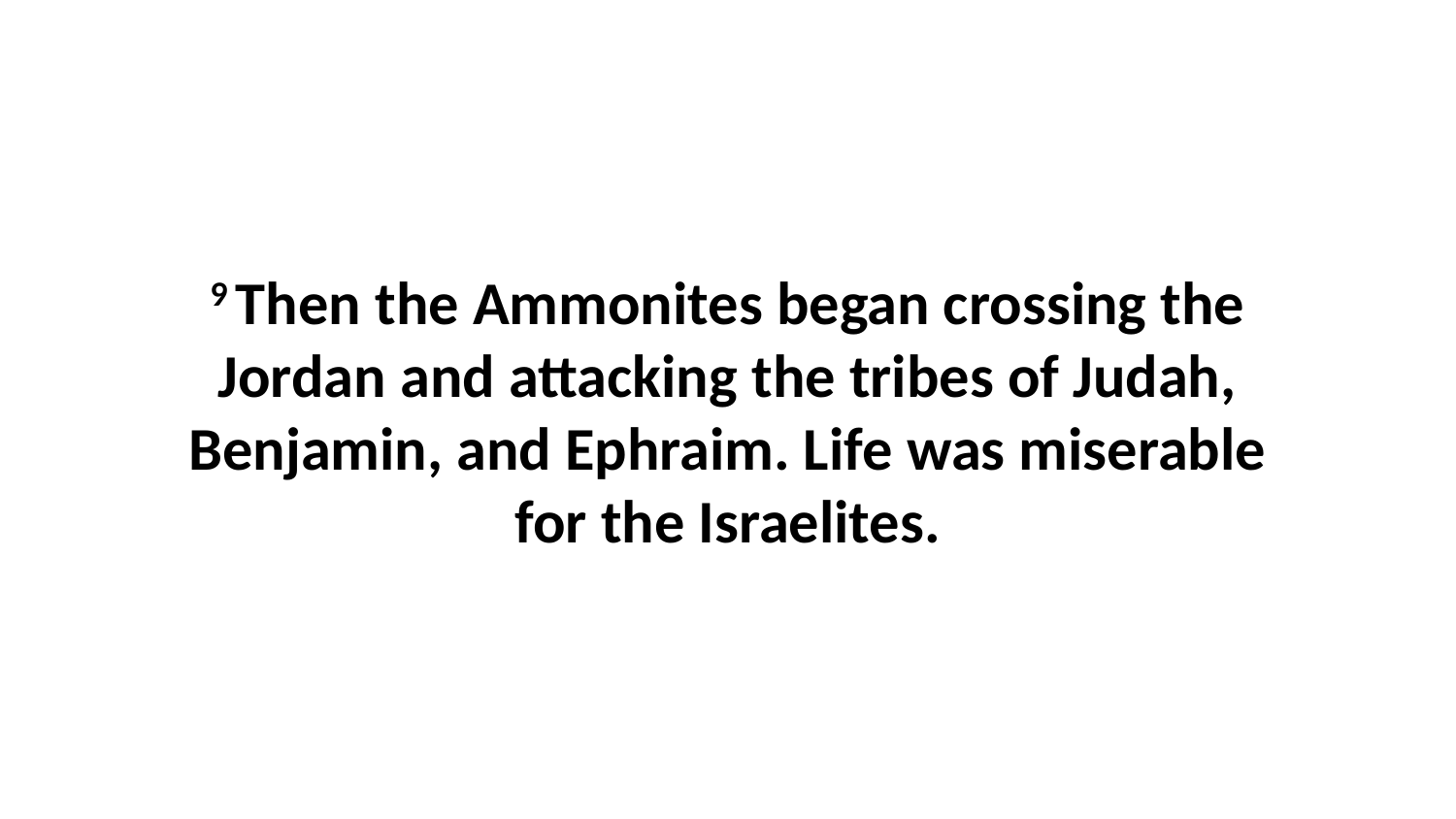

9 Then the Ammonites began crossing the Jordan and attacking the tribes of Judah, Benjamin, and Ephraim. Life was miserable for the Israelites.